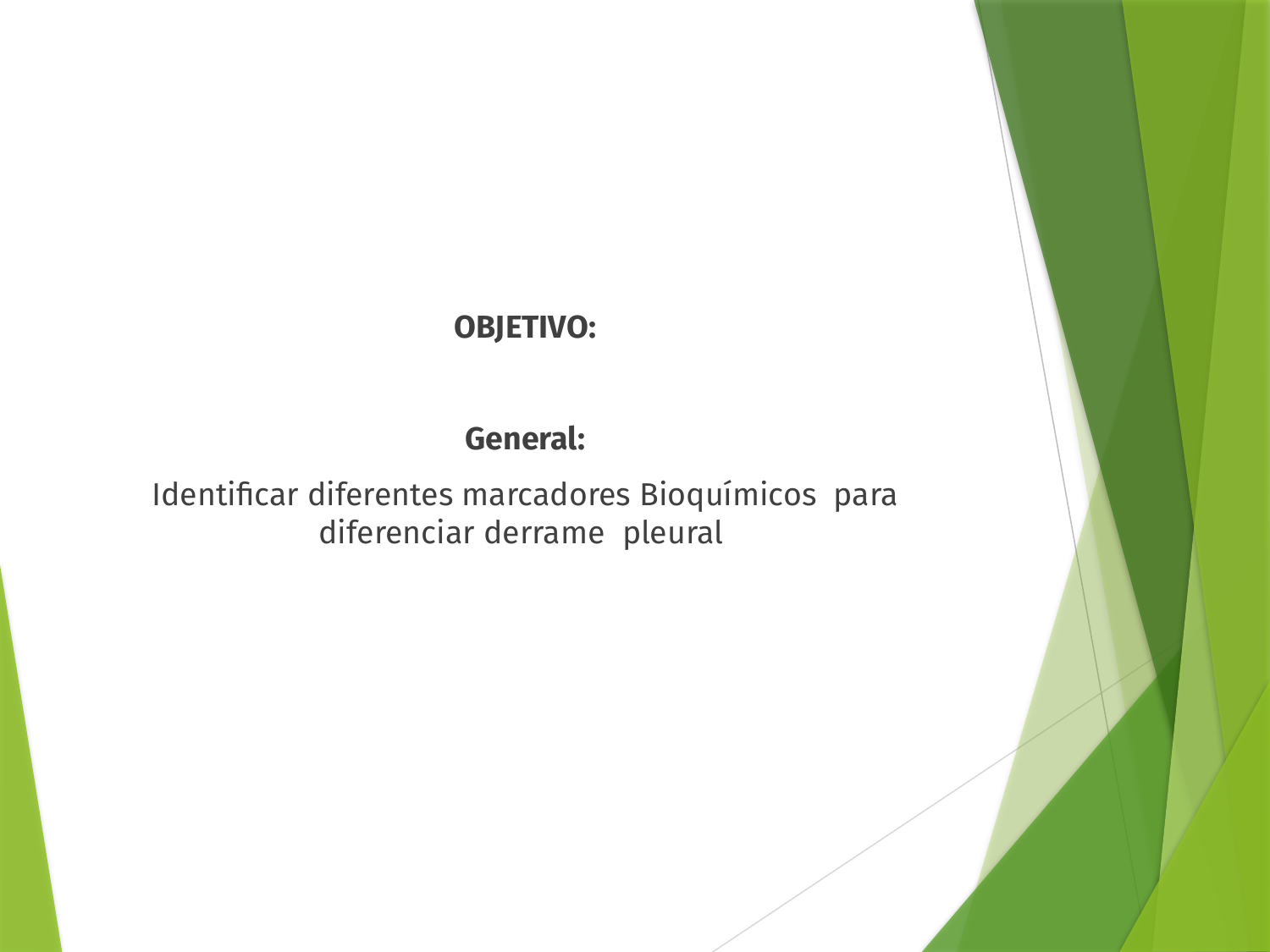

#
OBJETIVO:

General:
Identificar diferentes marcadores Bioquímicos  para diferenciar derrame  pleural